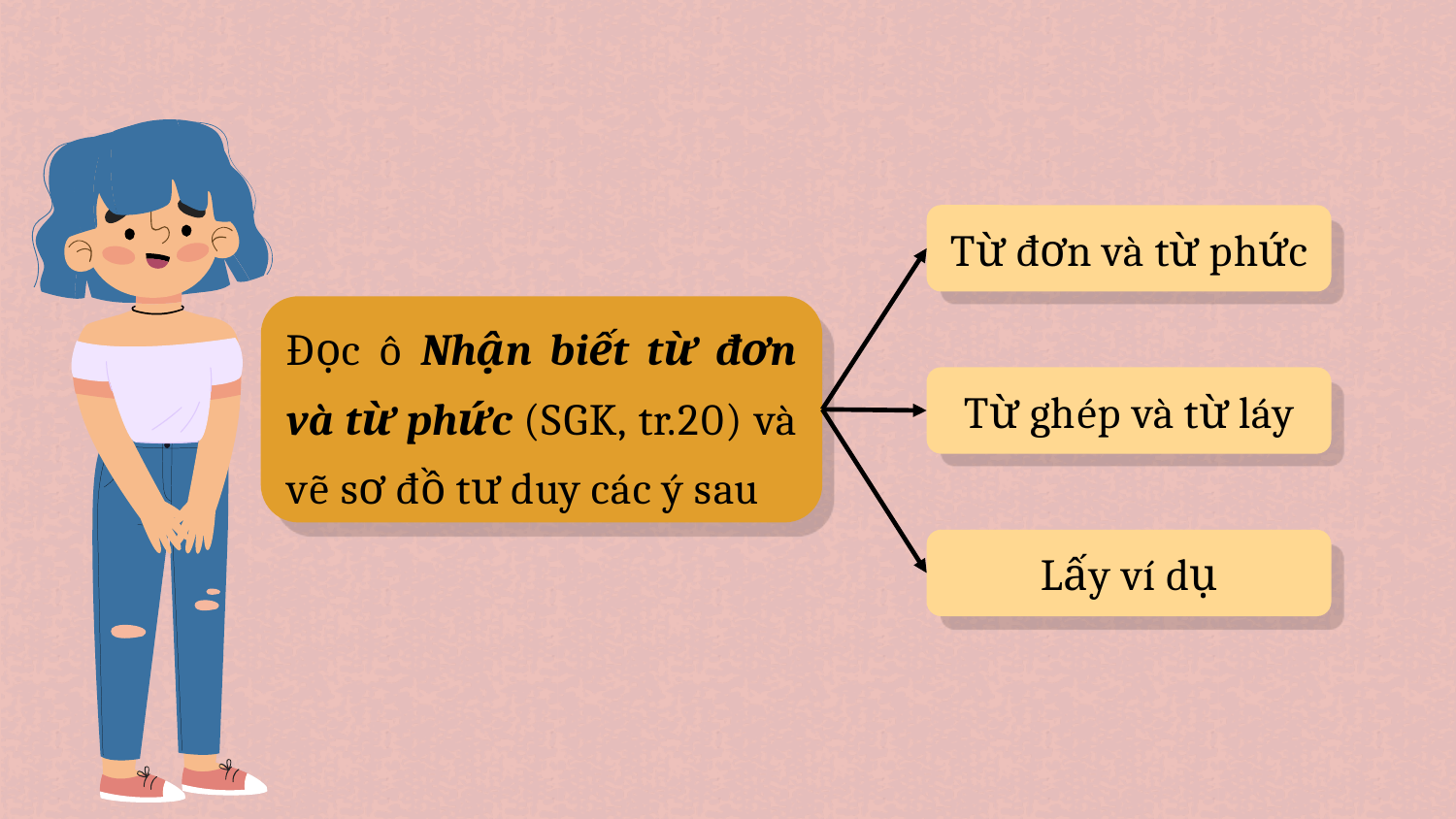

Từ đơn và từ phức
Đọc ô Nhận biết từ đơn và từ phức (SGK, tr.20) và vẽ sơ đồ tư duy các ý sau
Từ ghép và từ láy
Lấy ví dụ